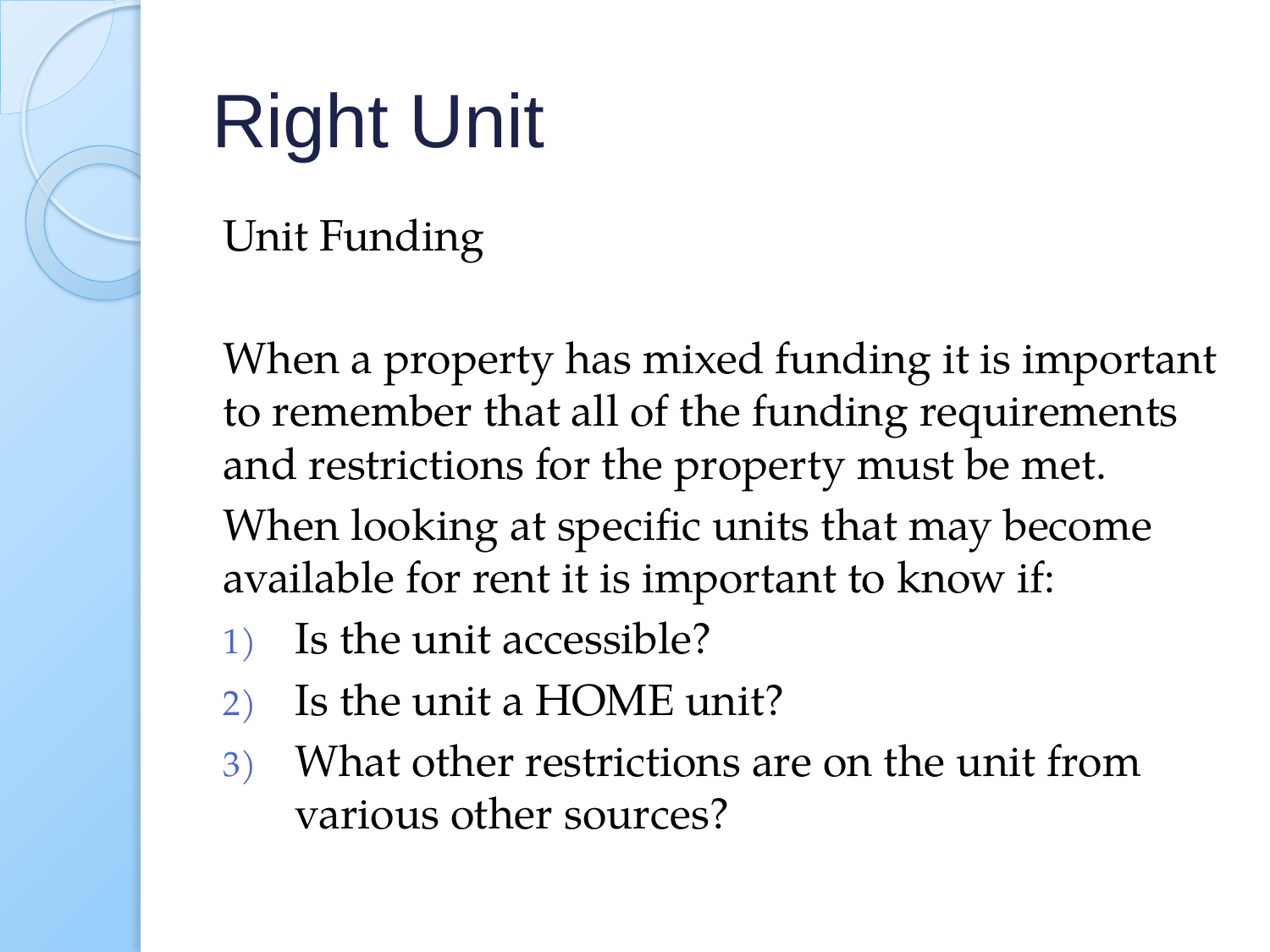

# Right Unit
Unit Funding

When a property has mixed funding it is important to remember that all of the funding requirements and restrictions for the property must be met.
When looking at specific units that may become available for rent it is important to know if:
Is the unit accessible?
Is the unit a HOME unit?
What other restrictions are on the unit from various other sources?